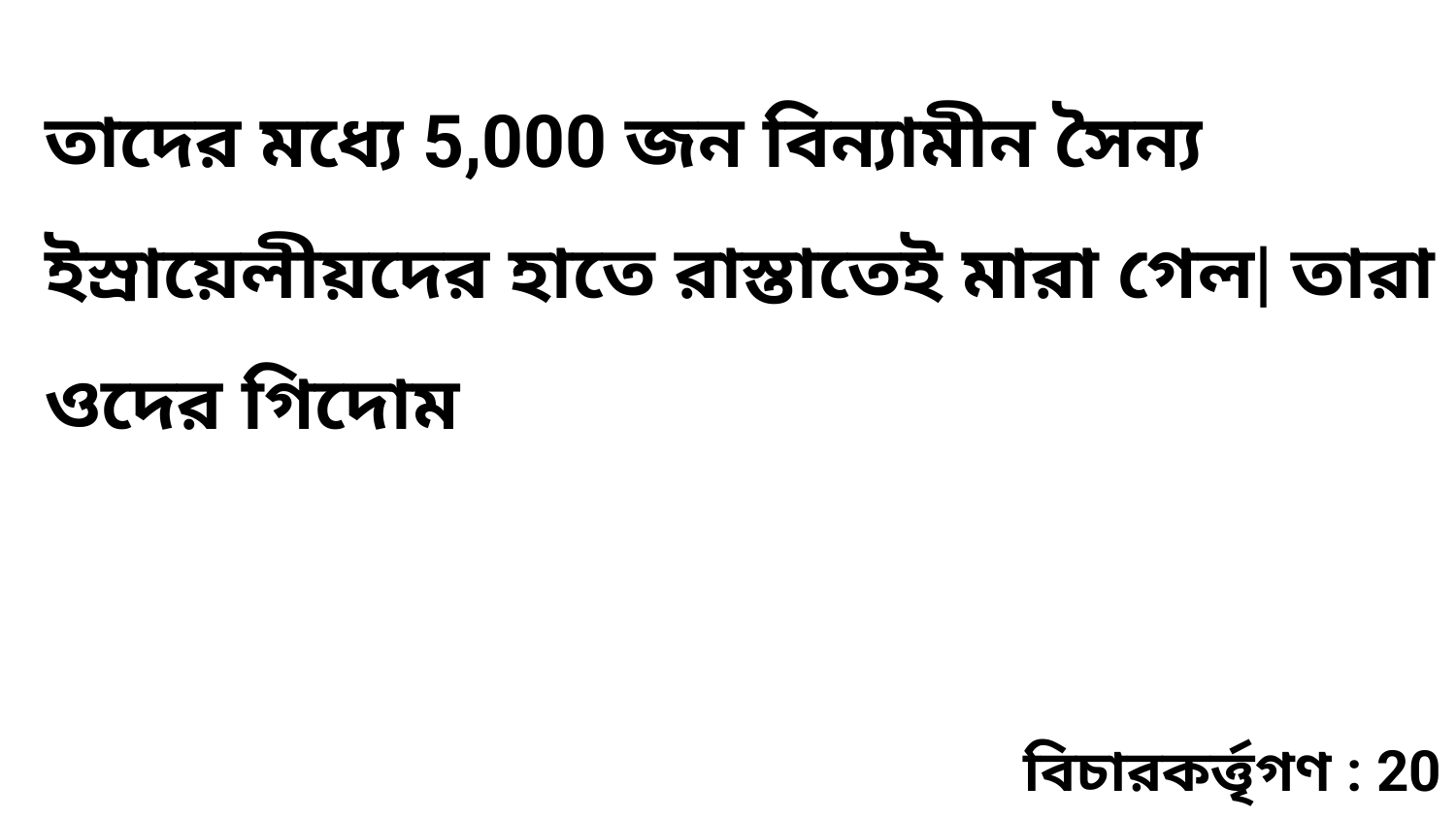

তাদের মধ্যে 5,000 জন বিন্যামীন সৈন্য ইস্রায়েলীয়দের হাতে রাস্তাতেই মারা গেল| তারা ওদের গিদোম
বিচারকর্ত্তৃগণ : 20